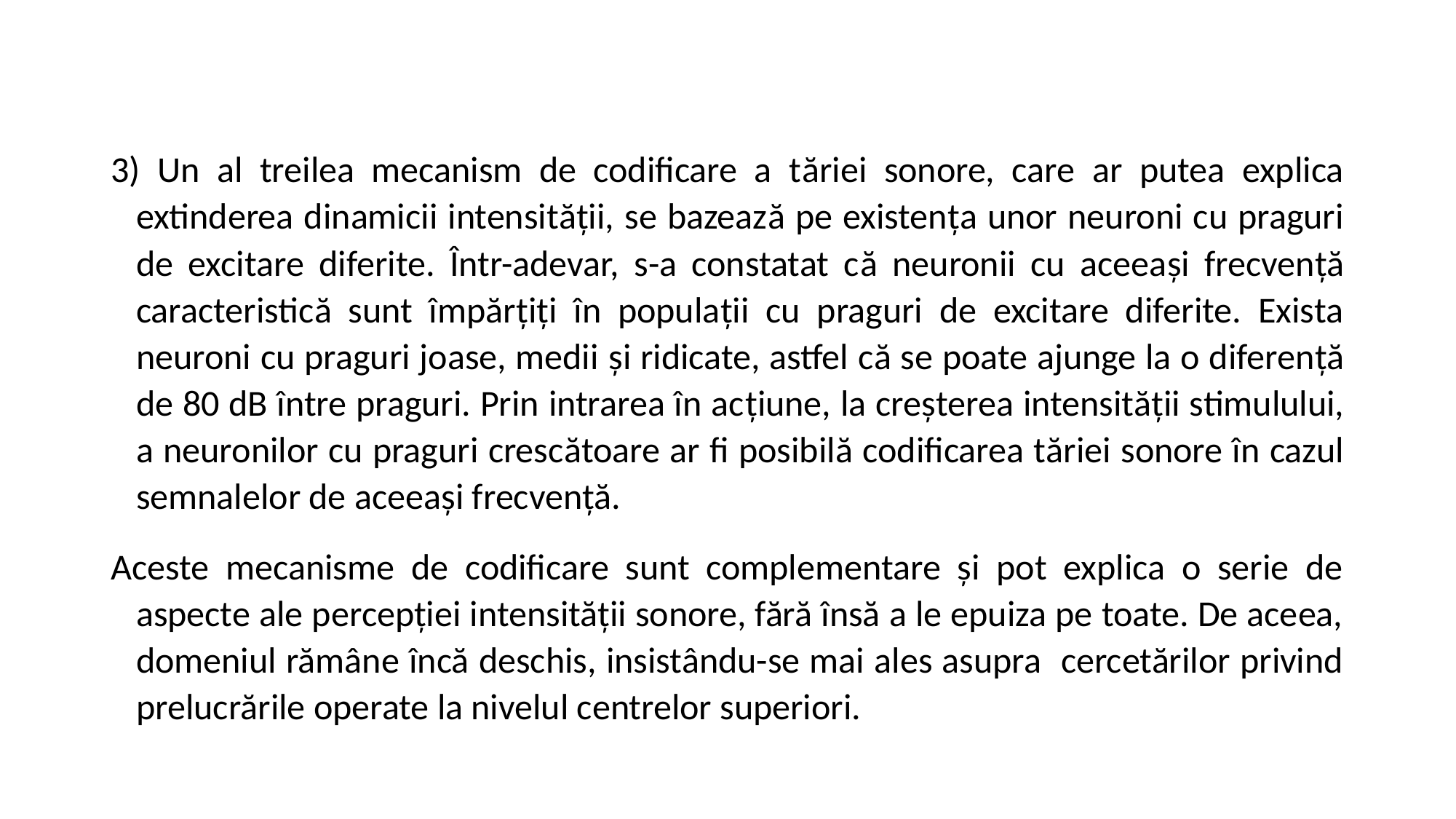

#
3) Un al treilea mecanism de codificare a tăriei sonore, care ar putea explica extinderea dinamicii intensității, se bazează pe existența unor neuroni cu praguri de excitare diferite. Într-adevar, s-a constatat că neuronii cu aceeași frecvență caracteristică sunt împărțiți în populații cu praguri de excitare diferite. Exista neuroni cu praguri joase, medii și ridicate, astfel că se poate ajunge la o diferență de 80 dB între praguri. Prin intrarea în acțiune, la creșterea intensității stimulului, a neuronilor cu praguri crescătoare ar fi posibilă codificarea tăriei sonore în cazul semnalelor de aceeași frecvență.
Aceste mecanisme de codificare sunt complementare și pot explica o serie de aspecte ale percepției intensității sonore, fără însă a le epuiza pe toate. De aceea, domeniul rămâne încă deschis, insistându-se mai ales asupra  cercetărilor privind prelucrările operate la nivelul centrelor superiori.